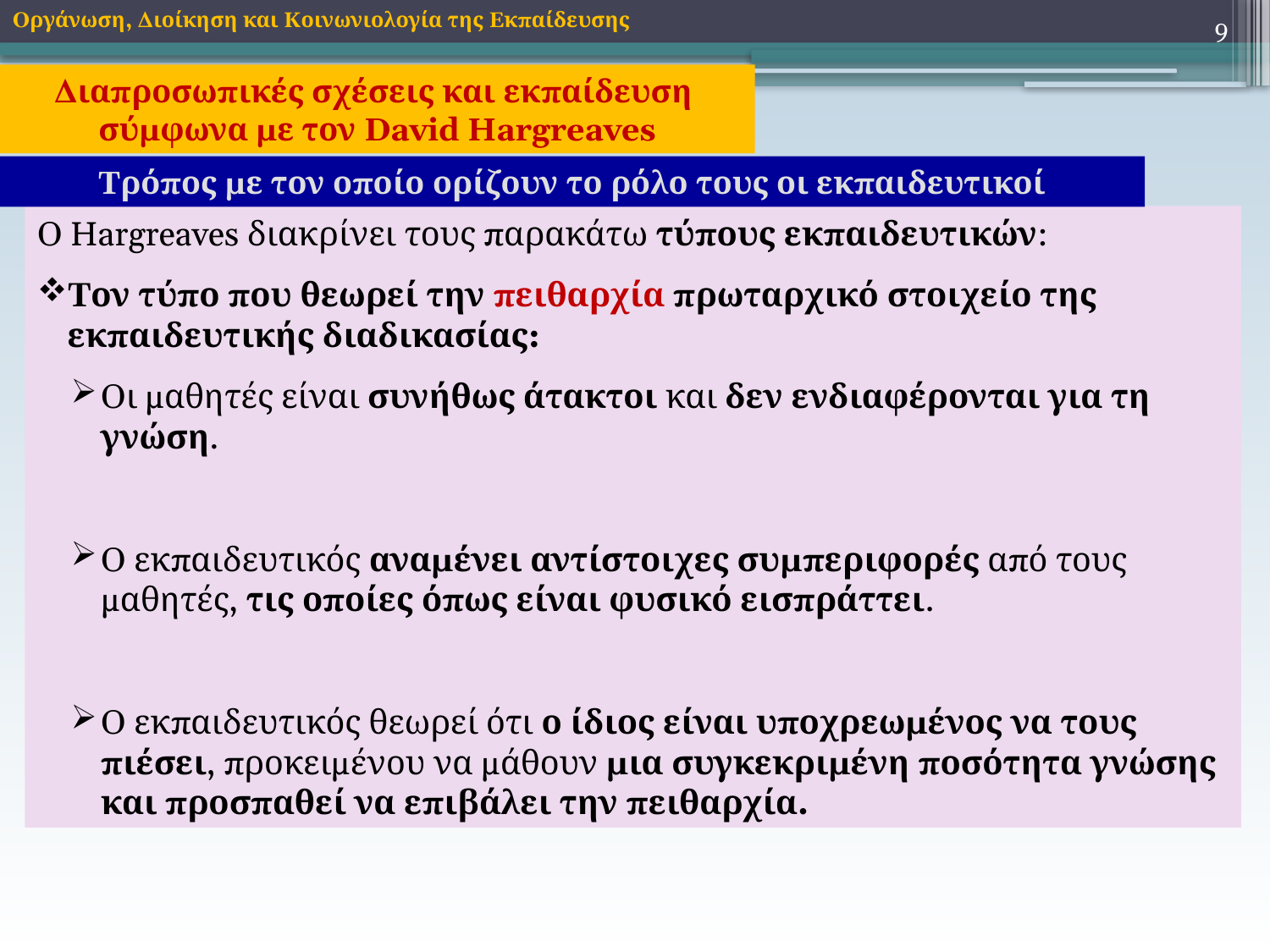

9
Οργάνωση, Διοίκηση και Κοινωνιολογία της Εκπαίδευσης
Διαπροσωπικές σχέσεις και εκπαίδευση
σύμφωνα με τον David Hargreaves
Τρόπος με τον οποίο ορίζουν το ρόλο τους οι εκπαιδευτικοί
Ο Hargreaves διακρίνει τους παρακάτω τύπους εκπαιδευτικών:
Τον τύπο που θεωρεί την πειθαρχία πρωταρχικό στοιχείο της εκπαιδευτικής διαδικασίας:
Οι μαθητές είναι συνήθως άτακτοι και δεν ενδιαφέρονται για τη γνώση.

Ο εκπαιδευτικός αναμένει αντίστοιχες συμπεριφορές από τους μαθητές, τις οποίες όπως είναι φυσικό εισπράττει.

Ο εκπαιδευτικός θεωρεί ότι ο ίδιος είναι υποχρεωμένος να τους πιέσει, προκειμένου να μάθουν μια συγκεκριμένη ποσότητα γνώσης και προσπαθεί να επιβάλει την πειθαρχία.